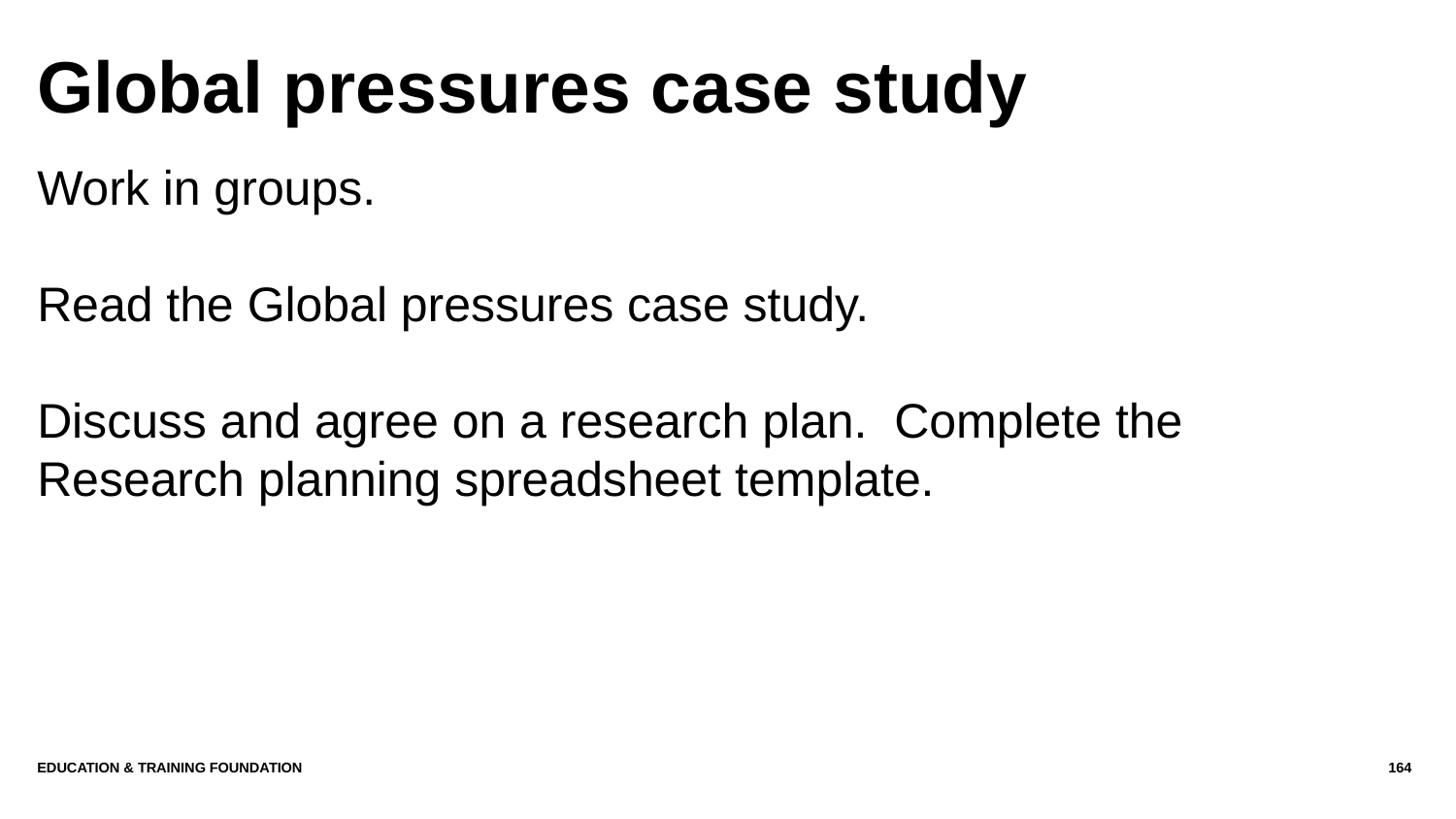

# Global pressures case study
Work in groups.

Read the Global pressures case study.

Discuss and agree on a research plan.  Complete the Research planning spreadsheet template.
Education & Training Foundation
164